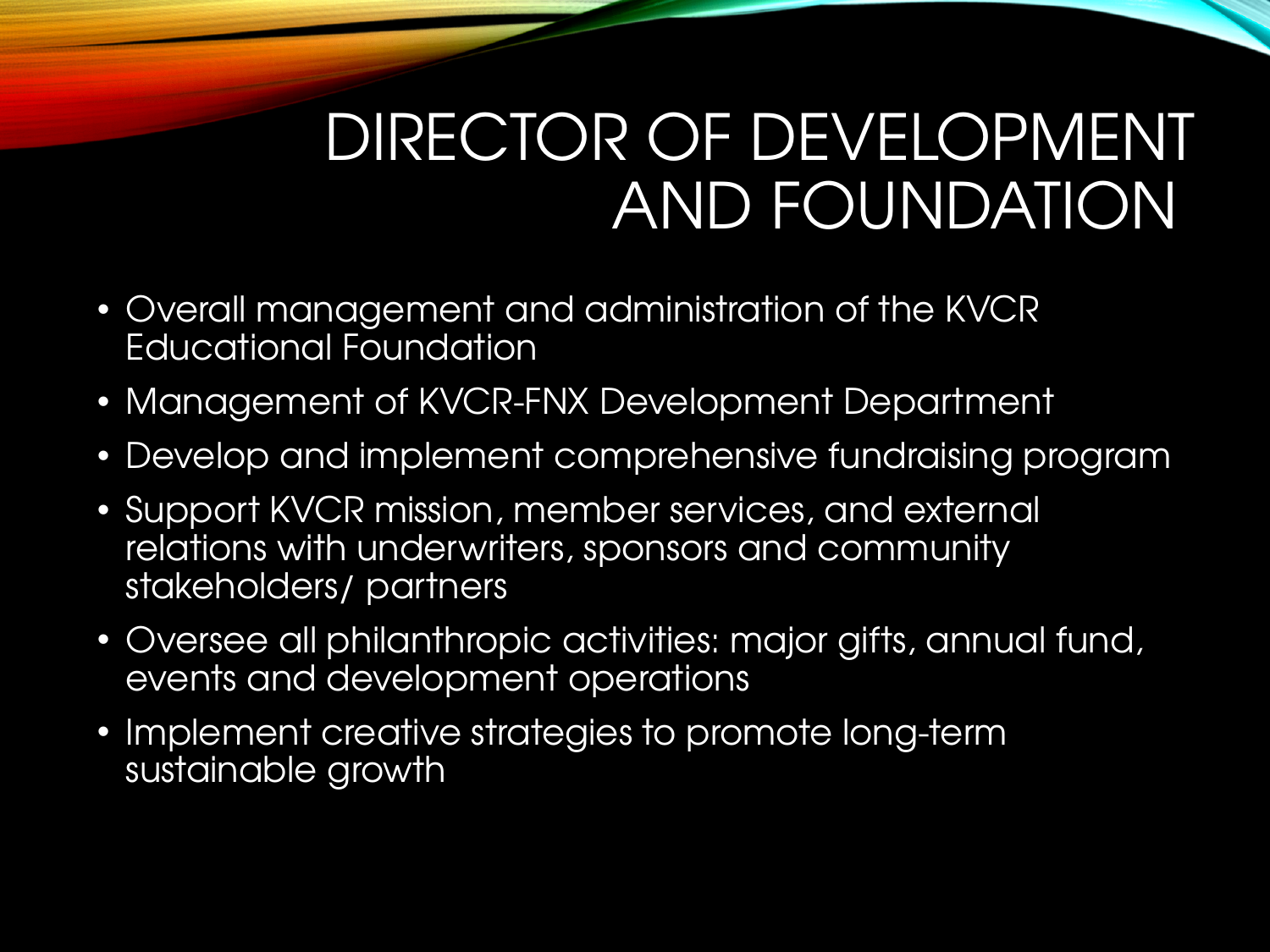

# Director of development and foundation
Overall management and administration of the KVCR Educational Foundation
Management of KVCR-FNX Development Department
Develop and implement comprehensive fundraising program
Support KVCR mission, member services, and external relations with underwriters, sponsors and community stakeholders/ partners
Oversee all philanthropic activities: major gifts, annual fund, events and development operations
Implement creative strategies to promote long-term sustainable growth